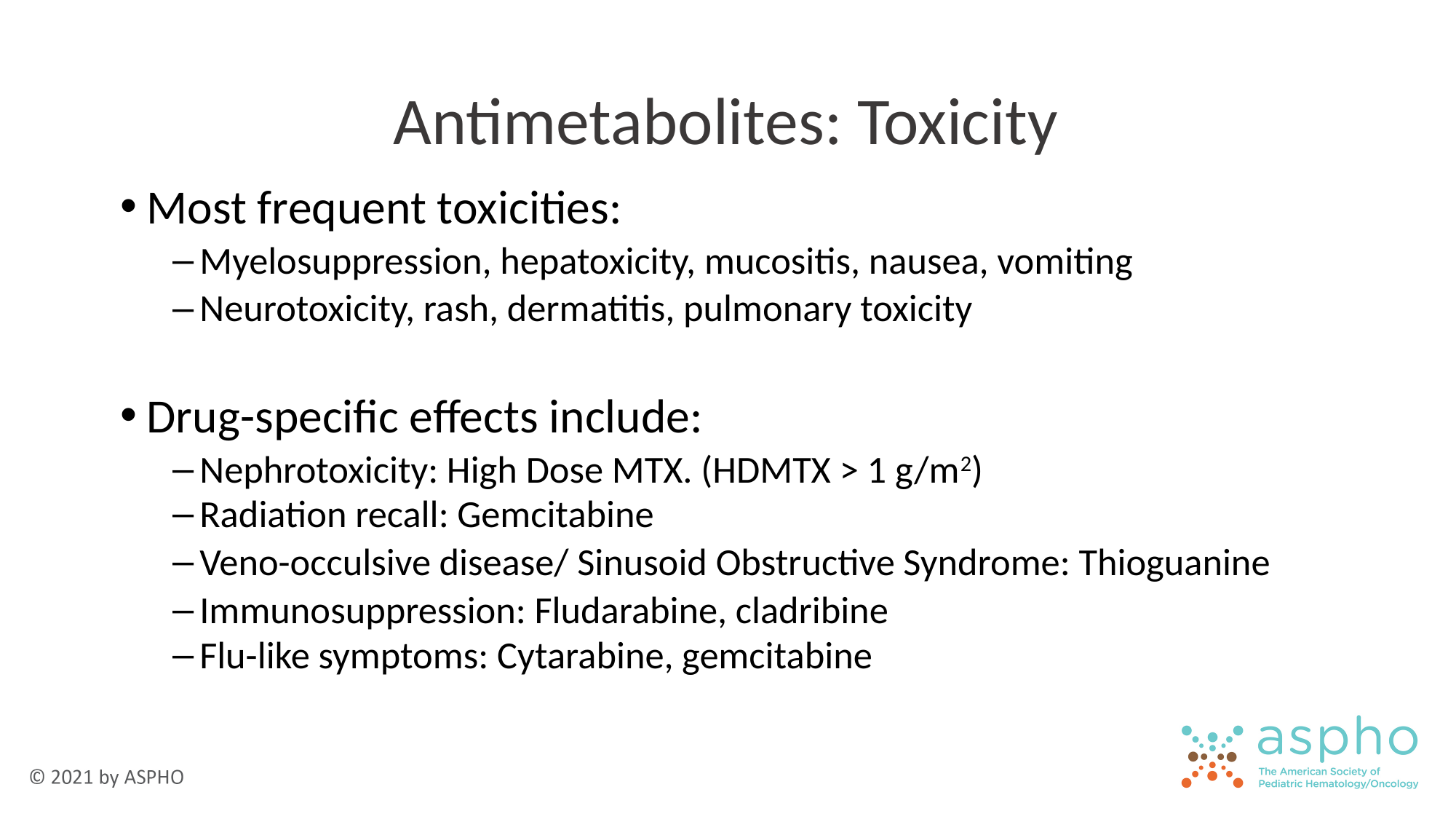

# Antimetabolites: Toxicity
Most frequent toxicities:
Myelosuppression, hepatoxicity, mucositis, nausea, vomiting
Neurotoxicity, rash, dermatitis, pulmonary toxicity

Drug-specific effects include:
Nephrotoxicity: High Dose MTX. (HDMTX > 1 g/m2)
Radiation recall: Gemcitabine
Veno-occulsive disease/ Sinusoid Obstructive Syndrome: Thioguanine
Immunosuppression: Fludarabine, cladribine
Flu-like symptoms: Cytarabine, gemcitabine